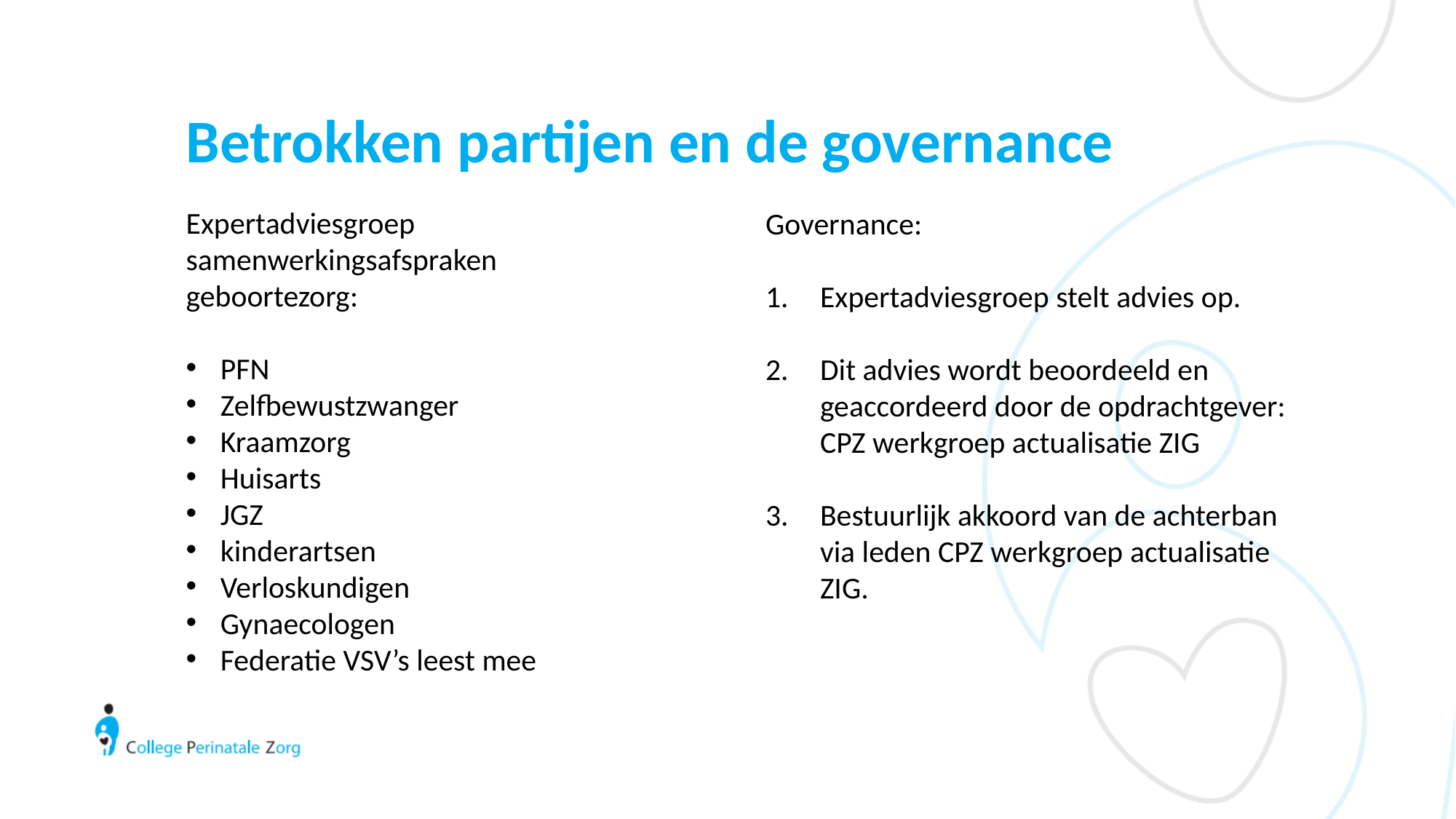

# Betrokken partijen en de governance
Expertadviesgroep samenwerkingsafspraken
geboortezorg:

PFN
Zelfbewustzwanger
Kraamzorg
Huisarts
JGZ
kinderartsen
Verloskundigen
Gynaecologen
Federatie VSV’s leest mee

Governance:

Expertadviesgroep stelt advies op.

Dit advies wordt beoordeeld en geaccordeerd door de opdrachtgever: CPZ werkgroep actualisatie ZIG

Bestuurlijk akkoord van de achterban via leden CPZ werkgroep actualisatie ZIG.